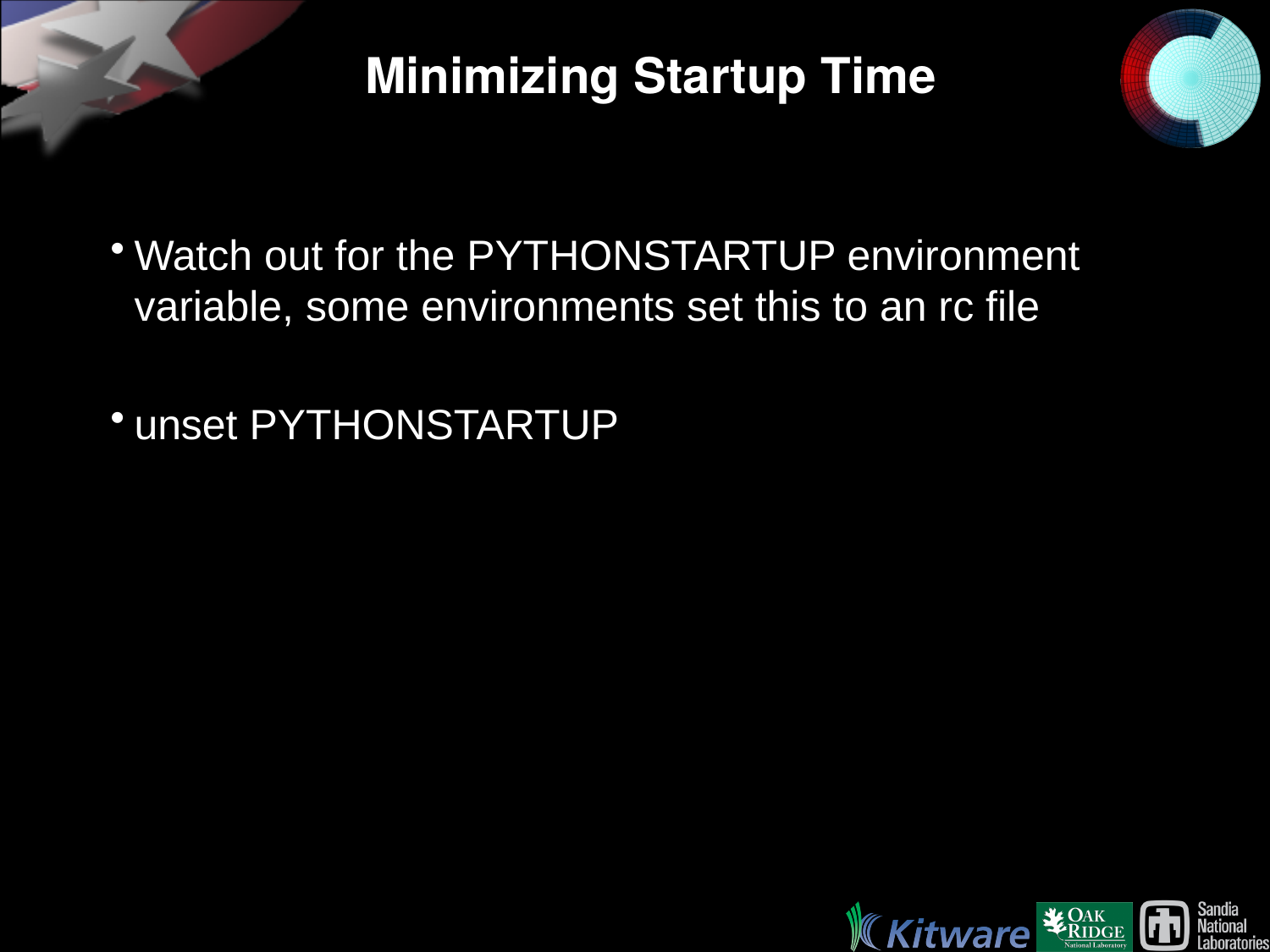

# Minimizing Startup Time
Watch out for the PYTHONSTARTUP environment variable, some environments set this to an rc file

unset PYTHONSTARTUP